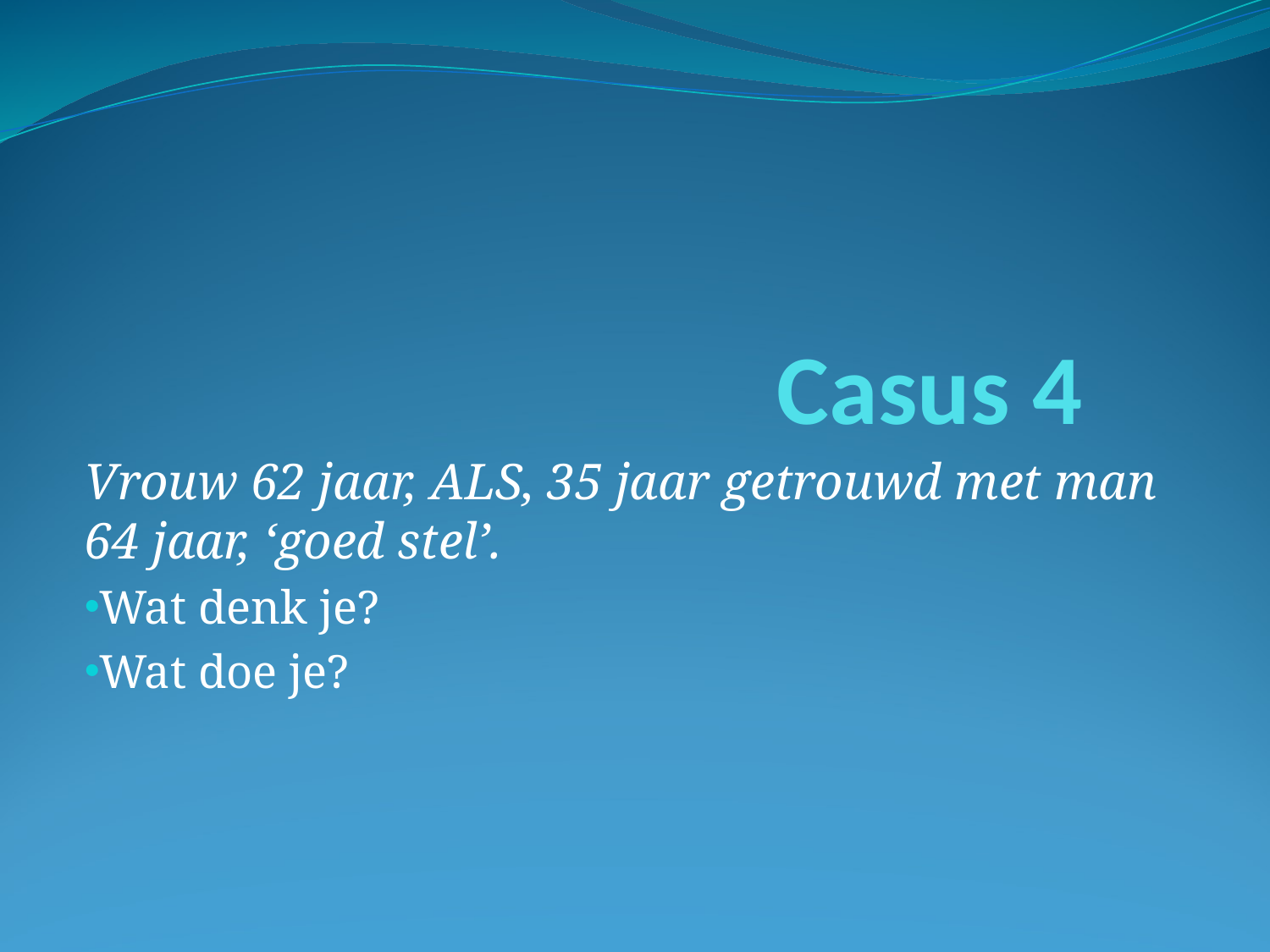

# Casus 4
Vrouw 62 jaar, ALS, 35 jaar getrouwd met man 64 jaar, ‘goed stel’.
Wat denk je?
Wat doe je?